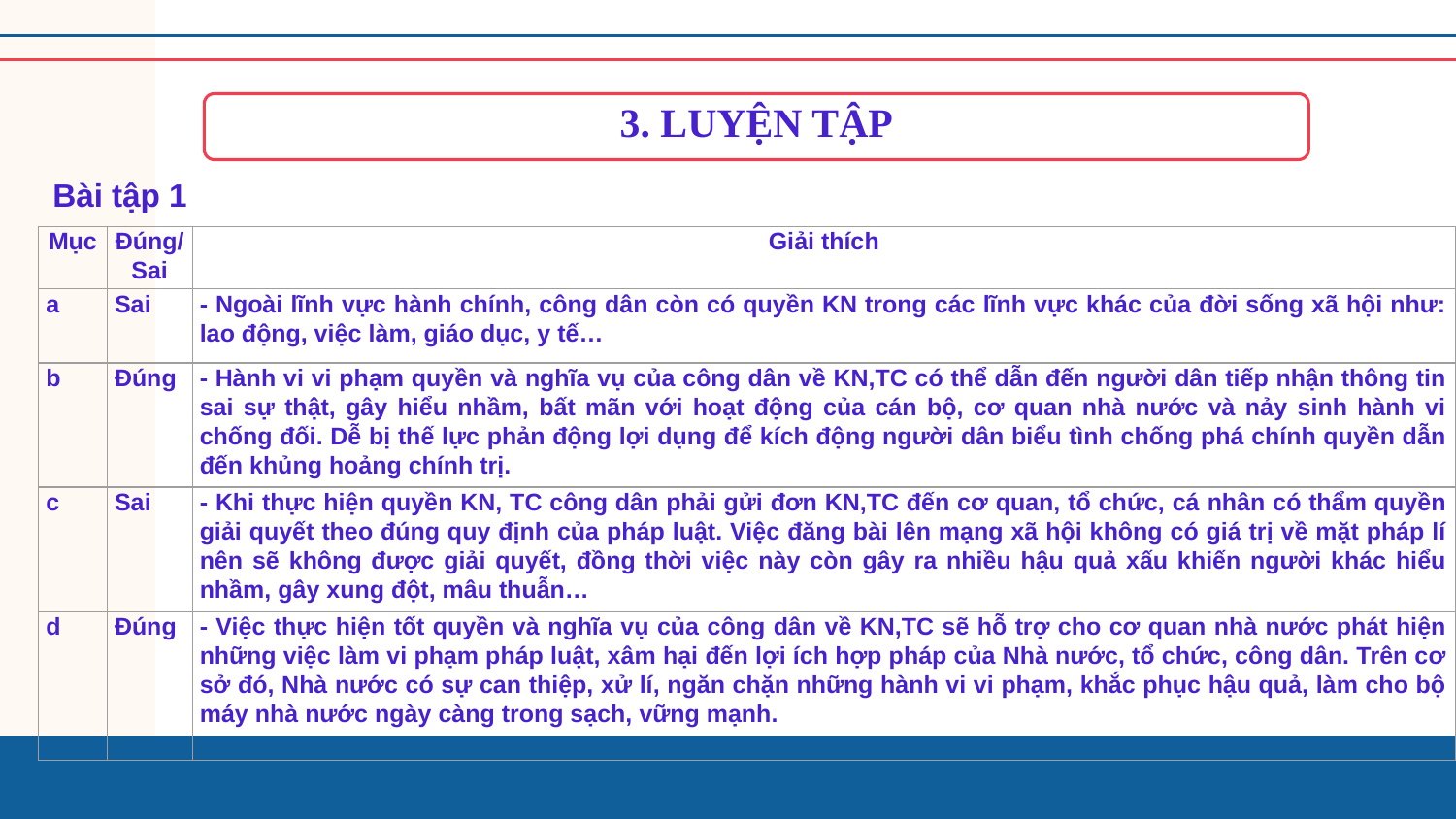

3. LUYỆN TẬP
Bài tập 1

| Mục | Đúng/ Sai | Giải thích |
| --- | --- | --- |
| a | Sai | - Ngoài lĩnh vực hành chính, công dân còn có quyền KN trong các lĩnh vực khác của đời sống xã hội như: lao động, việc làm, giáo dục, y tế… |
| b | Đúng | - Hành vi vi phạm quyền và nghĩa vụ của công dân về KN,TC có thể dẫn đến người dân tiếp nhận thông tin sai sự thật, gây hiểu nhầm, bất mãn với hoạt động của cán bộ, cơ quan nhà nước và nảy sinh hành vi chống đối. Dễ bị thế lực phản động lợi dụng để kích động người dân biểu tình chống phá chính quyền dẫn đến khủng hoảng chính trị. |
| c | Sai | - Khi thực hiện quyền KN, TC công dân phải gửi đơn KN,TC đến cơ quan, tổ chức, cá nhân có thẩm quyền giải quyết theo đúng quy định của pháp luật. Việc đăng bài lên mạng xã hội không có giá trị về mặt pháp lí nên sẽ không được giải quyết, đồng thời việc này còn gây ra nhiều hậu quả xấu khiến người khác hiểu nhầm, gây xung đột, mâu thuẫn… |
| d | Đúng | - Việc thực hiện tốt quyền và nghĩa vụ của công dân về KN,TC sẽ hỗ trợ cho cơ quan nhà nước phát hiện những việc làm vi phạm pháp luật, xâm hại đến lợi ích hợp pháp của Nhà nước, tổ chức, công dân. Trên cơ sở đó, Nhà nước có sự can thiệp, xử lí, ngăn chặn những hành vi vi phạm, khắc phục hậu quả, làm cho bộ máy nhà nước ngày càng trong sạch, vững mạnh. |